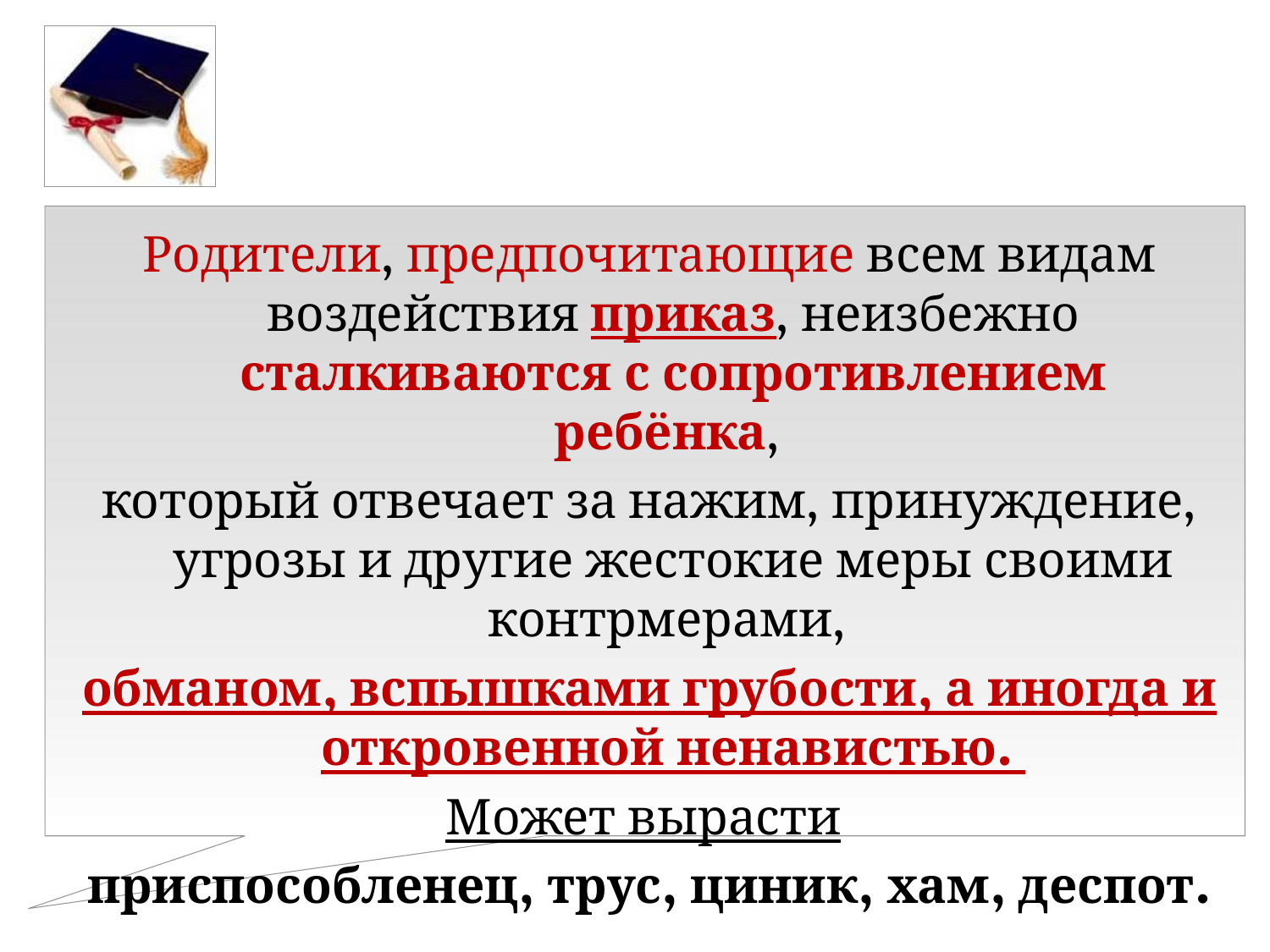

Родители, предпочитающие всем видам воздействия приказ, неизбежно сталкиваются с сопротивлением ребёнка,
который отвечает за нажим, принуждение, угрозы и другие жестокие меры своими контрмерами,
обманом, вспышками грубости, а иногда и откровенной ненавистью.
Может вырасти
приспособленец, трус, циник, хам, деспот.